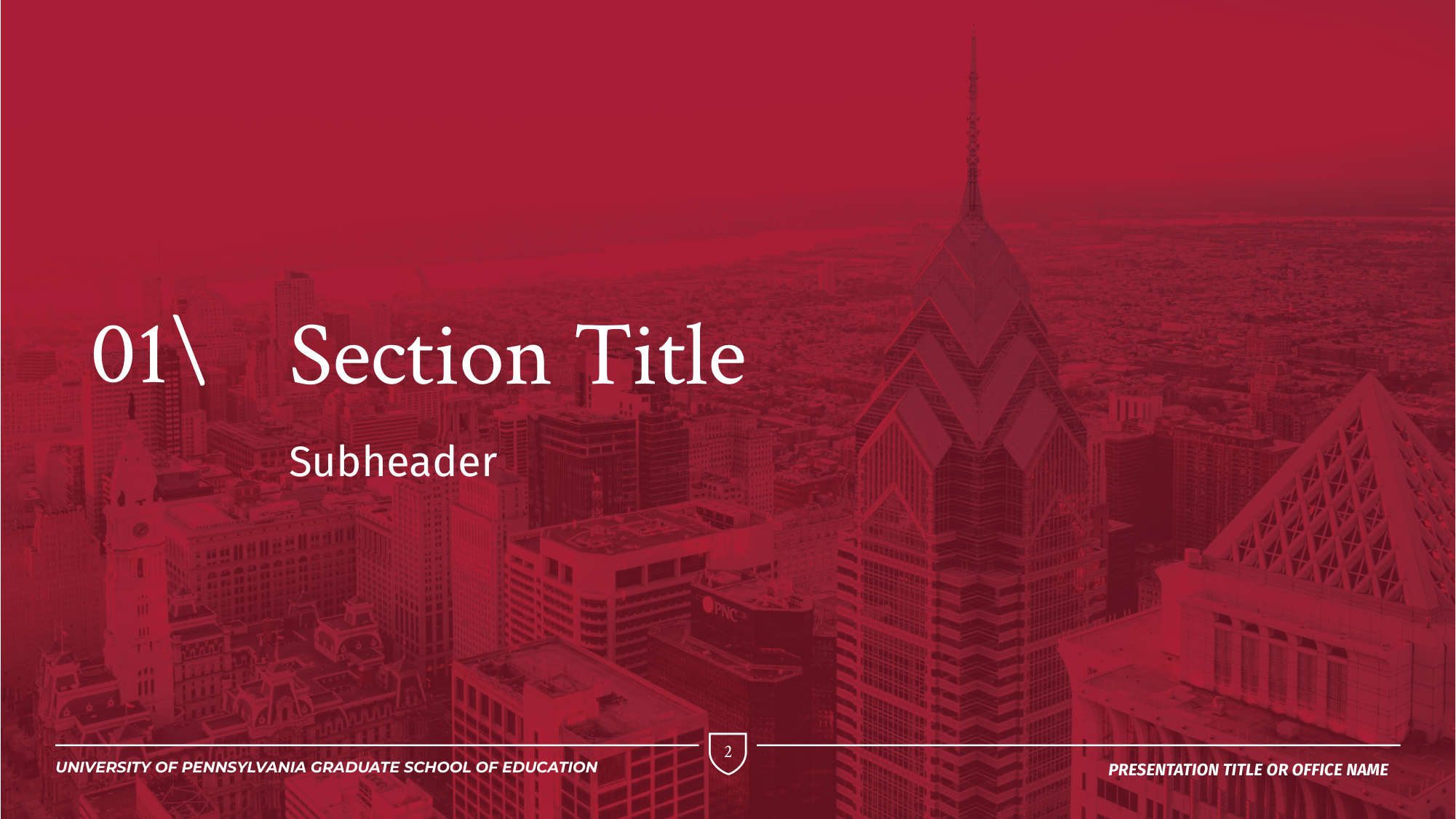

01\
# Section Title
Subheader
PRESENTATION TITLE OR OFFICE NAME